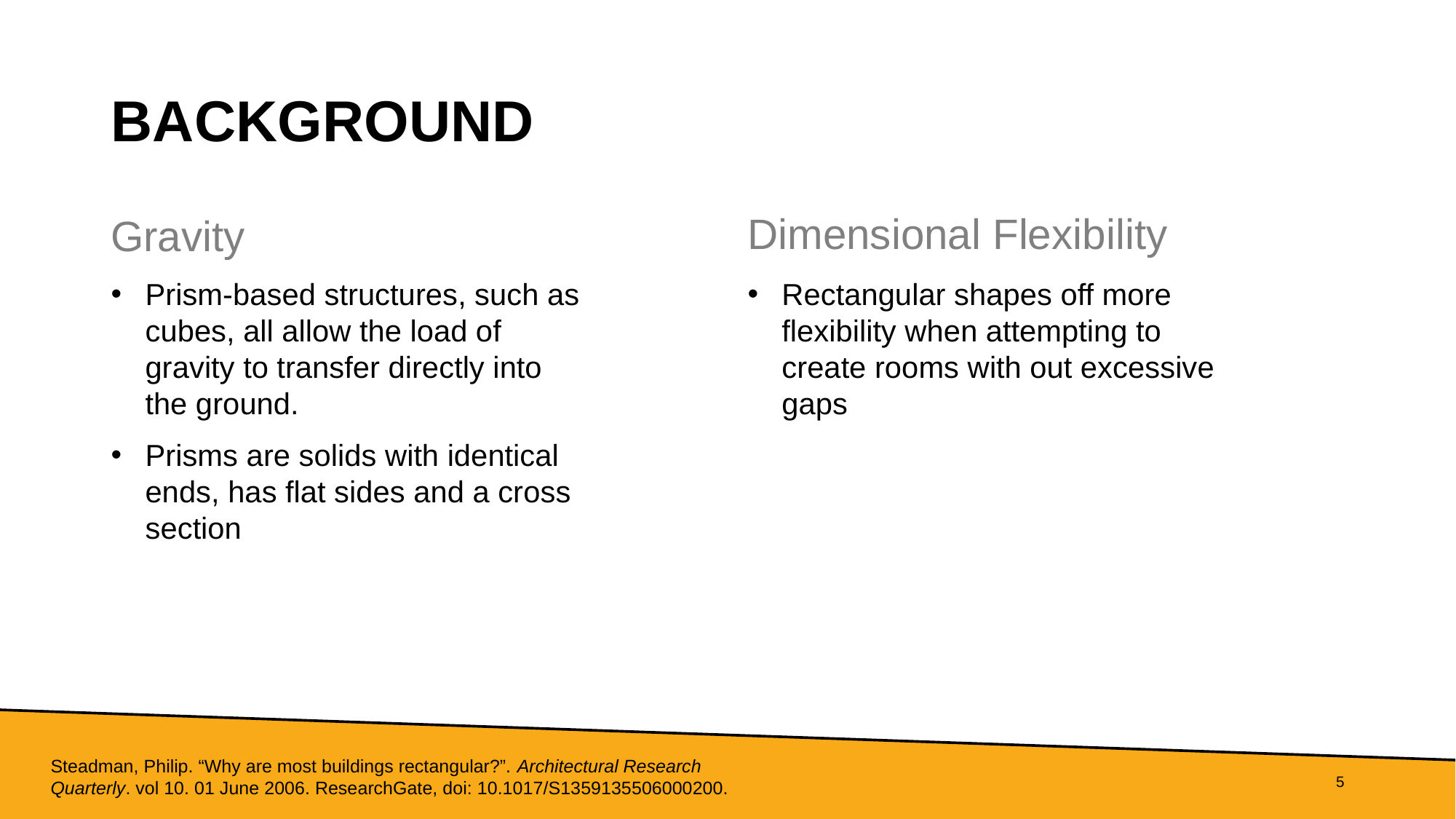

# Background
Dimensional Flexibility
Gravity
Prism-based structures, such as cubes, all allow the load of gravity to transfer directly into the ground.
Prisms are solids with identical ends, has flat sides and a cross section
Rectangular shapes off more flexibility when attempting to create rooms with out excessive gaps
Steadman, Philip. “Why are most buildings rectangular?”. Architectural Research Quarterly. vol 10. 01 June 2006. ResearchGate, doi: 10.1017/S1359135506000200.
5